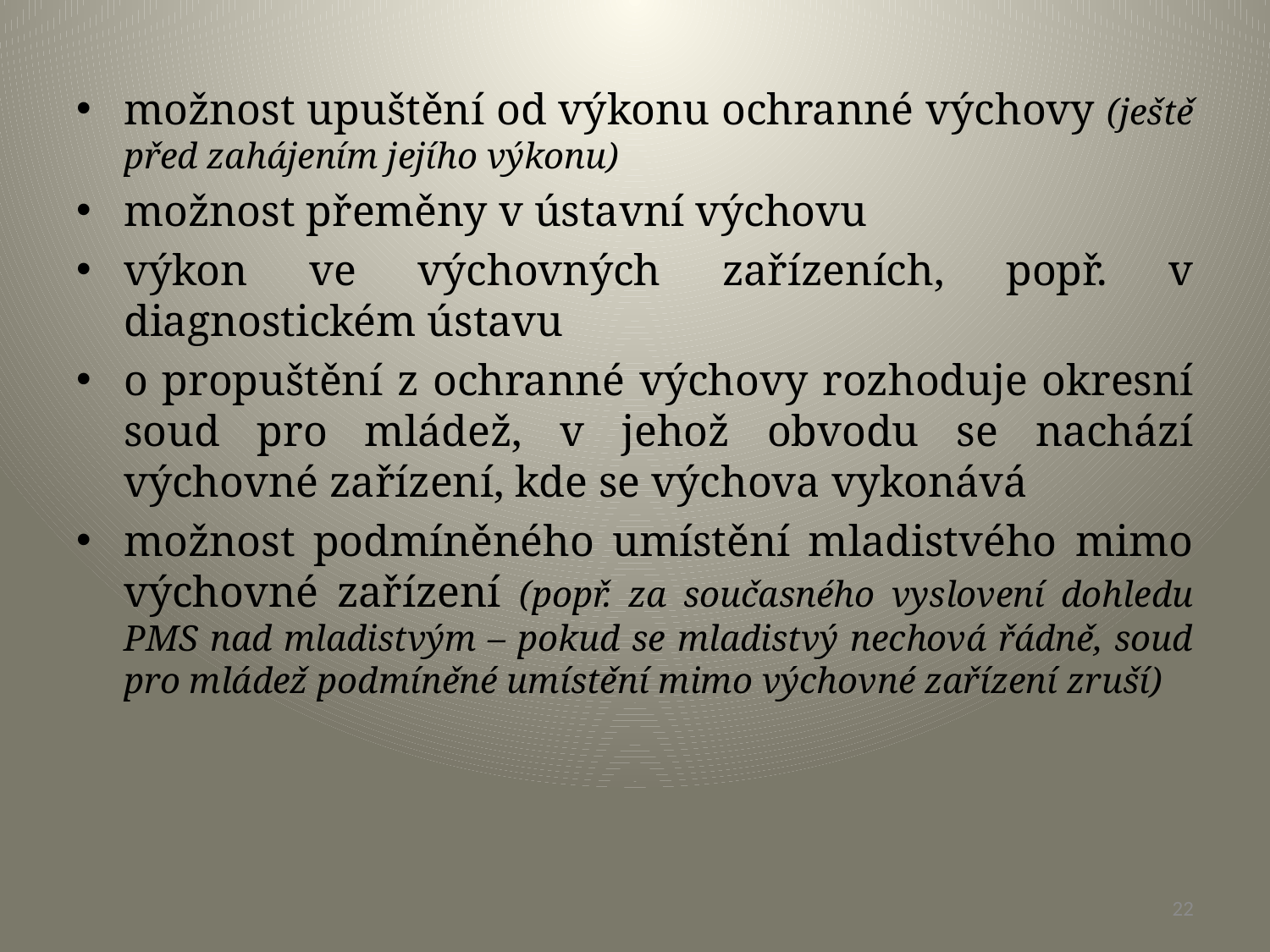

#
možnost upuštění od výkonu ochranné výchovy (ještě před zahájením jejího výkonu)
možnost přeměny v ústavní výchovu
výkon ve výchovných zařízeních, popř. v diagnostickém ústavu
o propuštění z ochranné výchovy rozhoduje okresní soud pro mládež, v jehož obvodu se nachází výchovné zařízení, kde se výchova vykonává
možnost podmíněného umístění mladistvého mimo výchovné zařízení (popř. za současného vyslovení dohledu PMS nad mladistvým – pokud se mladistvý nechová řádně, soud pro mládež podmíněné umístění mimo výchovné zařízení zruší)

22